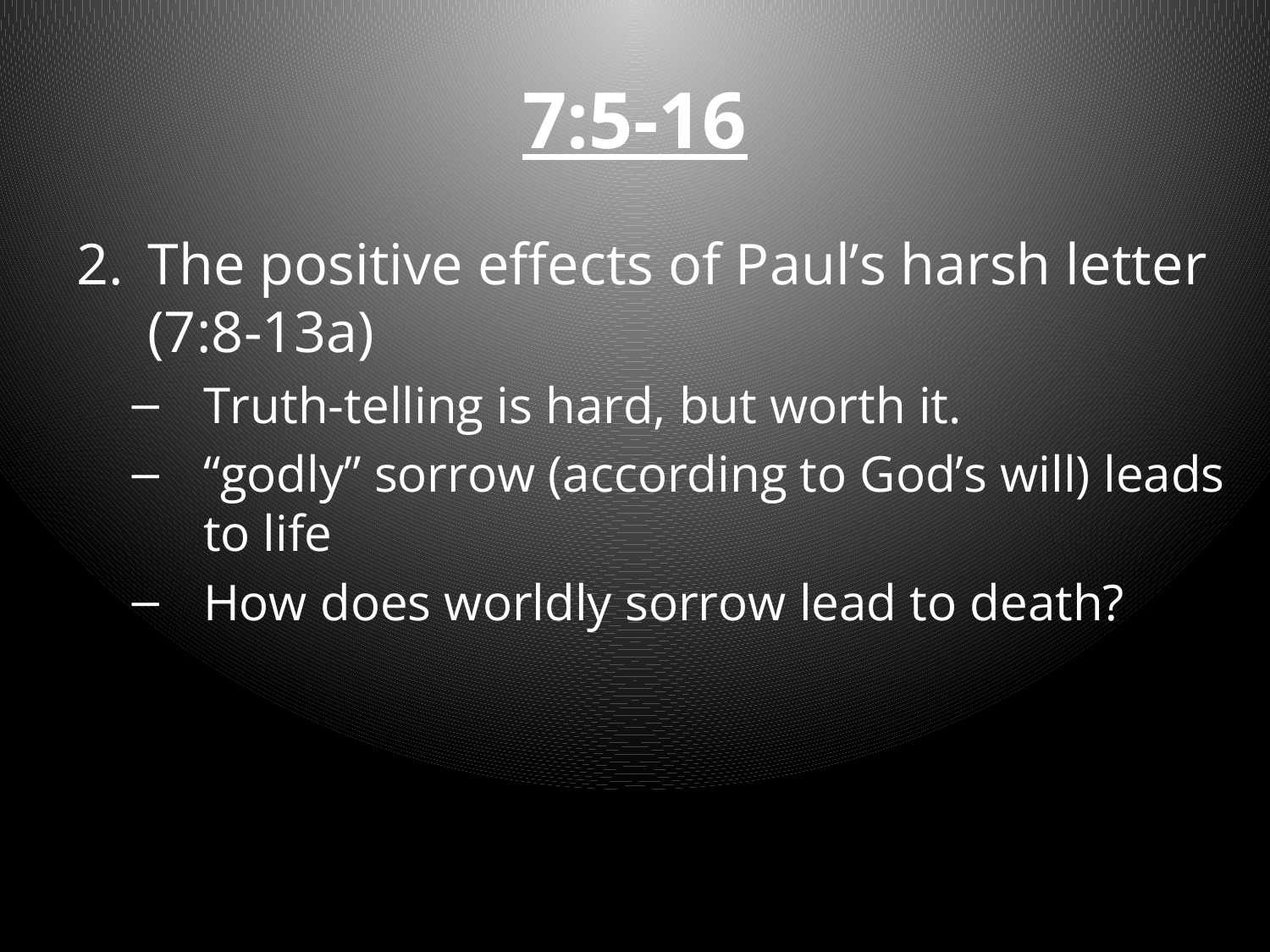

# 7:5-16
The positive effects of Paul’s harsh letter (7:8-13a)
Truth-telling is hard, but worth it.
“godly” sorrow (according to God’s will) leads to life
How does worldly sorrow lead to death?